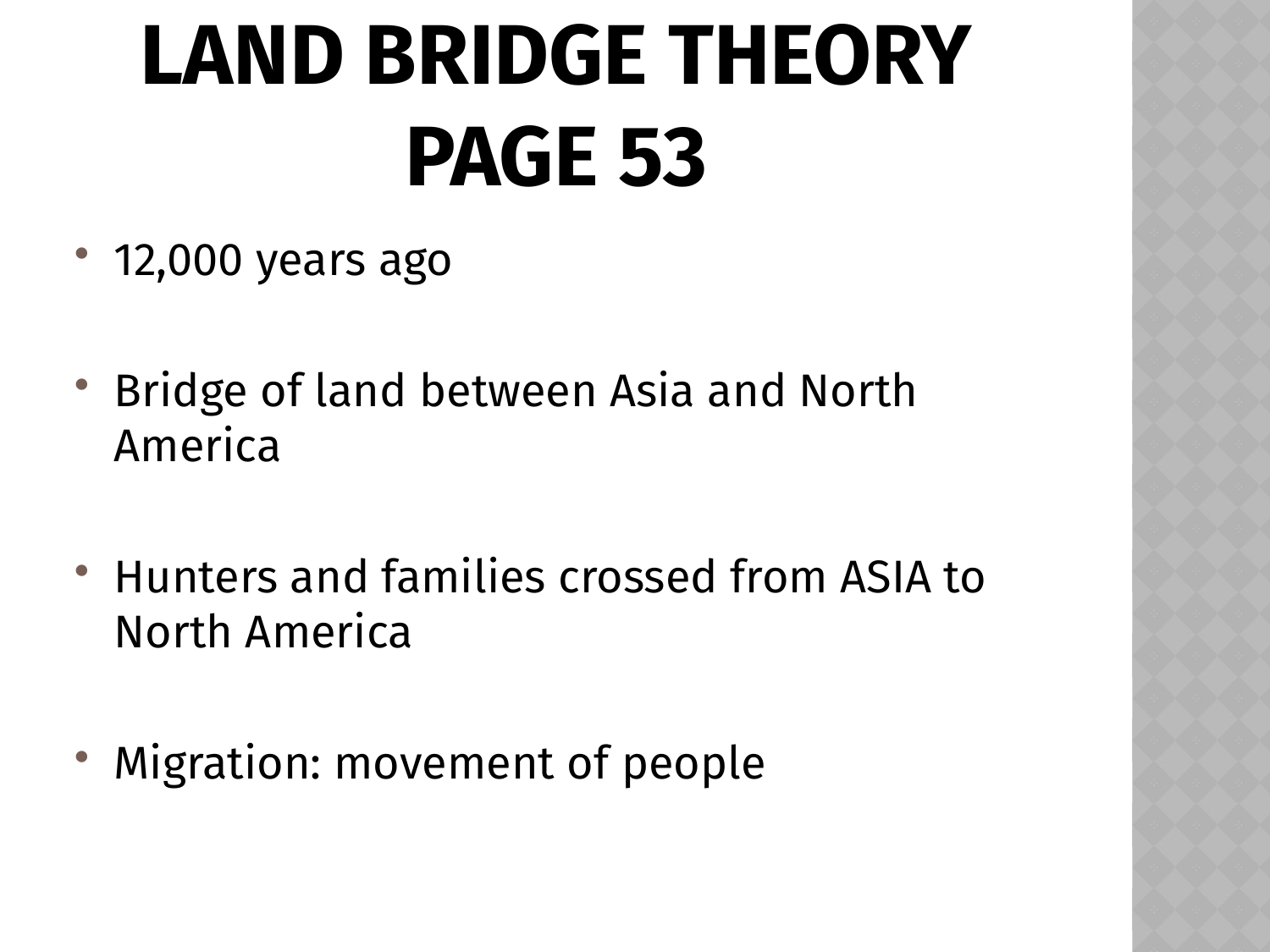

# LAND BRIDGE THEORY Page 53
12,000 years ago

Bridge of land between Asia and North America

Hunters and families crossed from ASIA to North America

Migration: movement of people